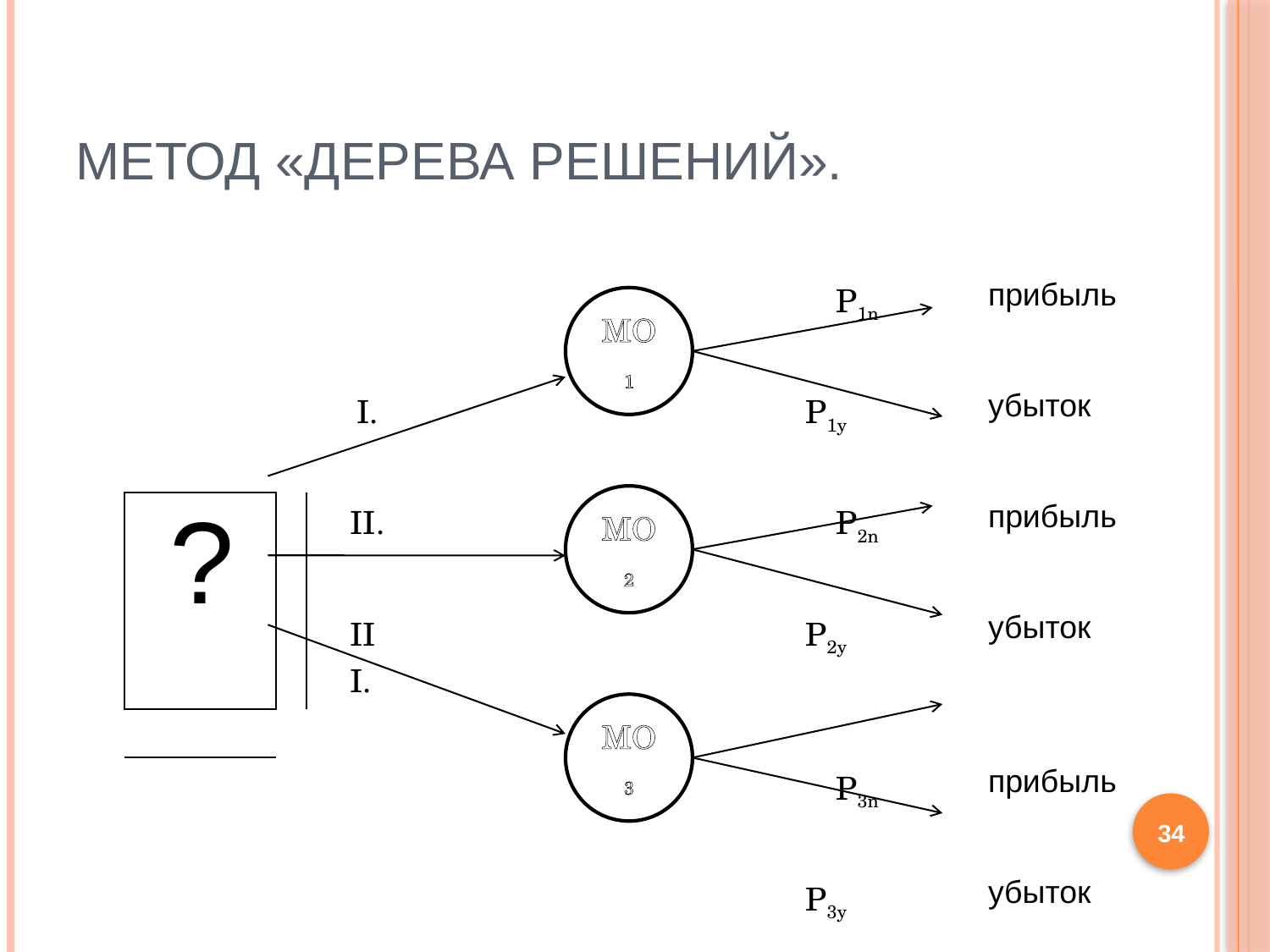

# Метод «дерева решений».
|  |  |  |  |  |  |  |  |  |  |  |  |  |  |  |  |  |  |  |  |  |  |  |  |  |  |  |  |  |  |  |  |  |  |  |  |  |  |  |  |
| --- | --- | --- | --- | --- | --- | --- | --- | --- | --- | --- | --- | --- | --- | --- | --- | --- | --- | --- | --- | --- | --- | --- | --- | --- | --- | --- | --- | --- | --- | --- | --- | --- | --- | --- | --- | --- | --- | --- | --- |
|  |  |  |  |  |  |  |  |  |  |  |  |  |  |  |  |  |  |  |  |  |  |  |  |  | P1n |  |  |  |  | прибыль |  |  |  |  |  |  |  |  |  |
|  |  |  |  |  |  |  |  |  |  |  |  |  |  |  |  |  |  |  |  |  |  |  |  |  |  |  |  |  |  |  |  |  |  |  |  |  |  |  |  |
|  |  |  |  |  |  |  |  |  | I. |  |  |  |  |  |  |  |  |  |  |  |  |  |  | P1y |  |  |  |  |  | убыток |  |  |  |  |  |  |  |  |  |
|  |  |  |  |  |  |  |  |  |  |  |  |  |  |  |  |  |  |  |  |  |  |  |  |  |  |  |  |  |  |  |  |  |  |  |  |  |  |  |  |
|  |  | ? |  |  |  |  |  |  | II. |  |  |  |  |  |  |  |  |  |  |  |  |  |  |  | P2n |  |  |  |  | прибыль |  |  |  |  |  |  |  |  |  |
|  |  |  |  |  |  |  |  |  |  |  |  |  |  |  |  |  |  |  |  |  |  |  |  |  |  |  |  |  |  |  |  |  |  |  |  |  |  |  |  |
|  |  |  |  |  |  |  |  |  | III. |  |  |  |  |  |  |  |  |  |  |  |  |  |  | P2y |  |  |  |  |  | убыток |  |  |  |  |  |  |  |  |  |
|  |  |  |  |  |  |  |  |  |  |  |  |  |  |  |  |  |  |  |  |  |  |  |  |  |  |  |  |  |  |  |  |  |  |  |  |  |  |  |  |
|  |  |  |  |  |  |  |  |  |  |  |  |  |  |  |  |  |  |  |  |  |  |  |  |  | P3n |  |  |  |  | прибыль |  |  |  |  |  |  |  |  |  |
|  |  |  |  |  |  |  |  |  |  |  |  |  |  |  |  |  |  |  |  |  |  |  |  |  |  |  |  |  |  |  |  |  |  |  |  |  |  |  |  |
|  |  |  |  |  |  |  |  |  |  |  |  |  |  |  |  |  |  |  |  |  |  |  |  | P3y |  |  |  |  |  | убыток |  |  |  |  |  |  |  |  |  |
|  |  |  |  |  |  |  |  |  |  |  |  |  |  |  |  |  |  |  |  |  |  |  |  |  |  |  |  |  |  |  |  |  |  |  |  |  |  |  |  |
MO1
MO2
MO3
34